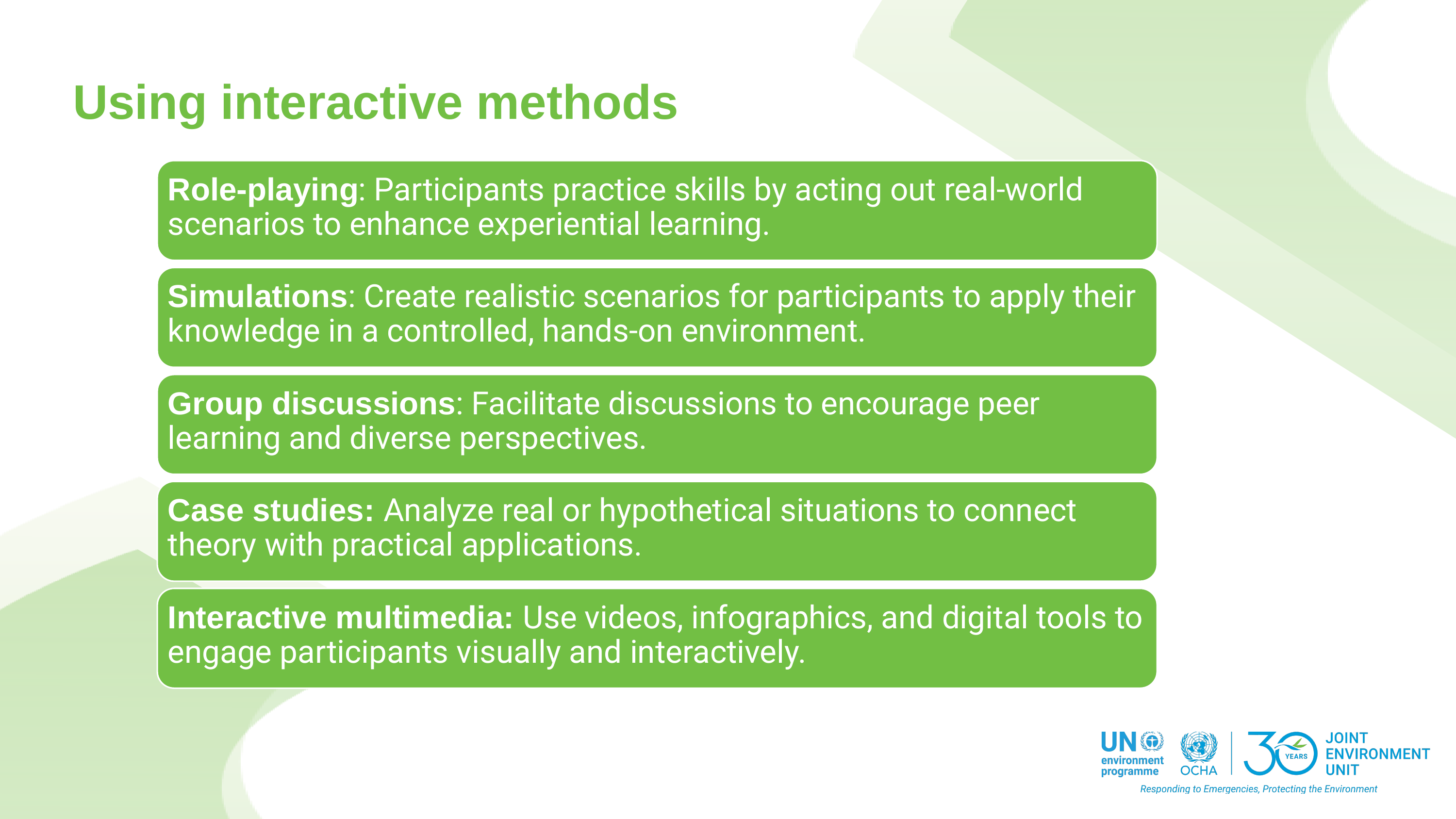

Using interactive methods

Role-playing: Participants practice skills by acting out real-world scenarios to enhance experiential learning.

Simulations: Create realistic scenarios for participants to apply their knowledge in a controlled, hands-on environment.

Group discussions: Facilitate discussions to encourage peer learning and diverse perspectives.

Case studies: Analyze real or hypothetical situations to connect theory with practical applications.

Interactive multimedia: Use videos, infographics, and digital tools to engage participants visually and interactively.